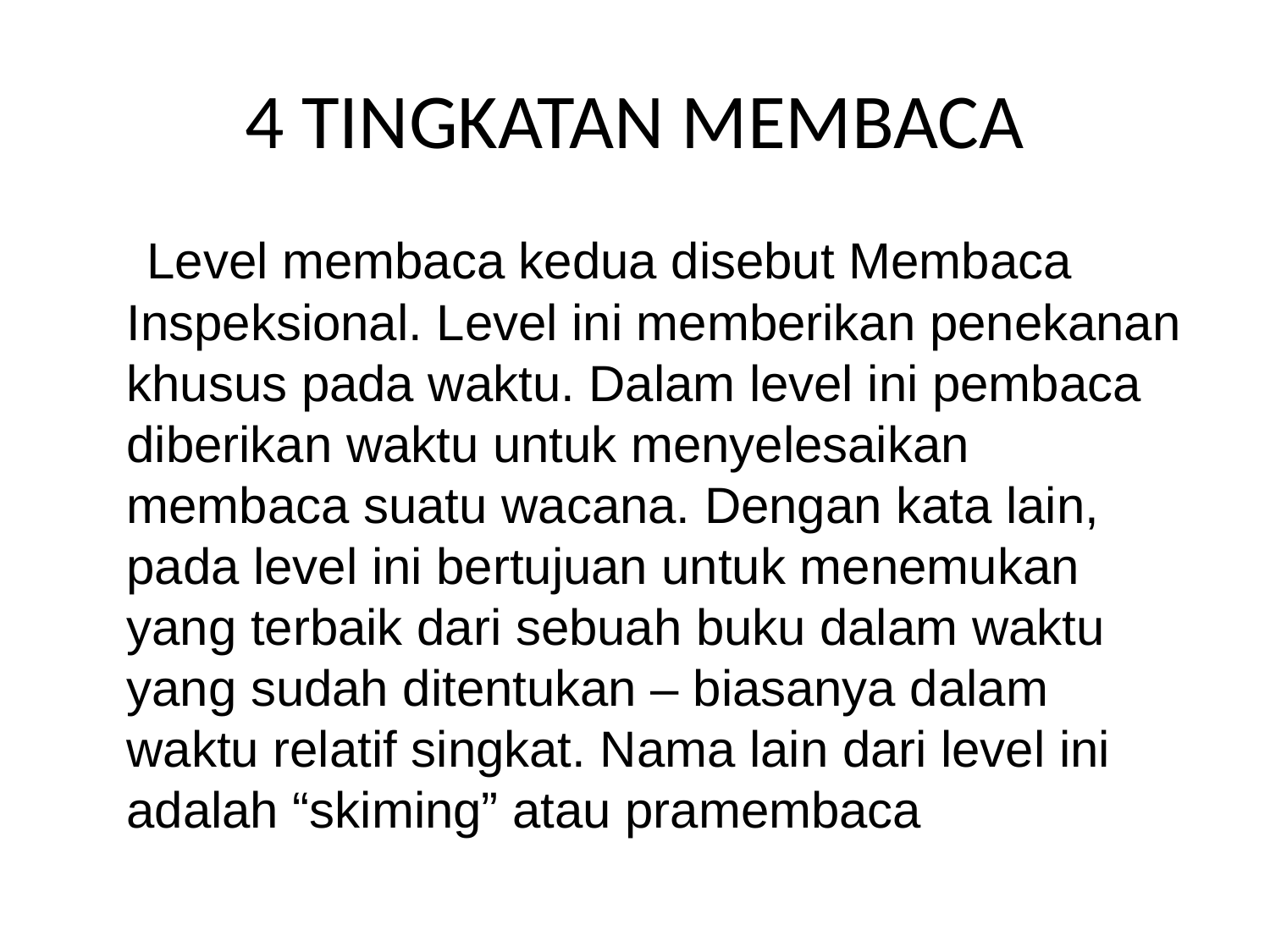

# 4 TINGKATAN MEMBACA
     Level membaca kedua disebut Membaca Inspeksional. Level ini memberikan penekanan khusus pada waktu. Dalam level ini pembaca diberikan waktu untuk menyelesaikan membaca suatu wacana. Dengan kata lain, pada level ini bertujuan untuk menemukan yang terbaik dari sebuah buku dalam waktu yang sudah ditentukan – biasanya dalam waktu relatif singkat. Nama lain dari level ini adalah “skiming” atau pramembaca